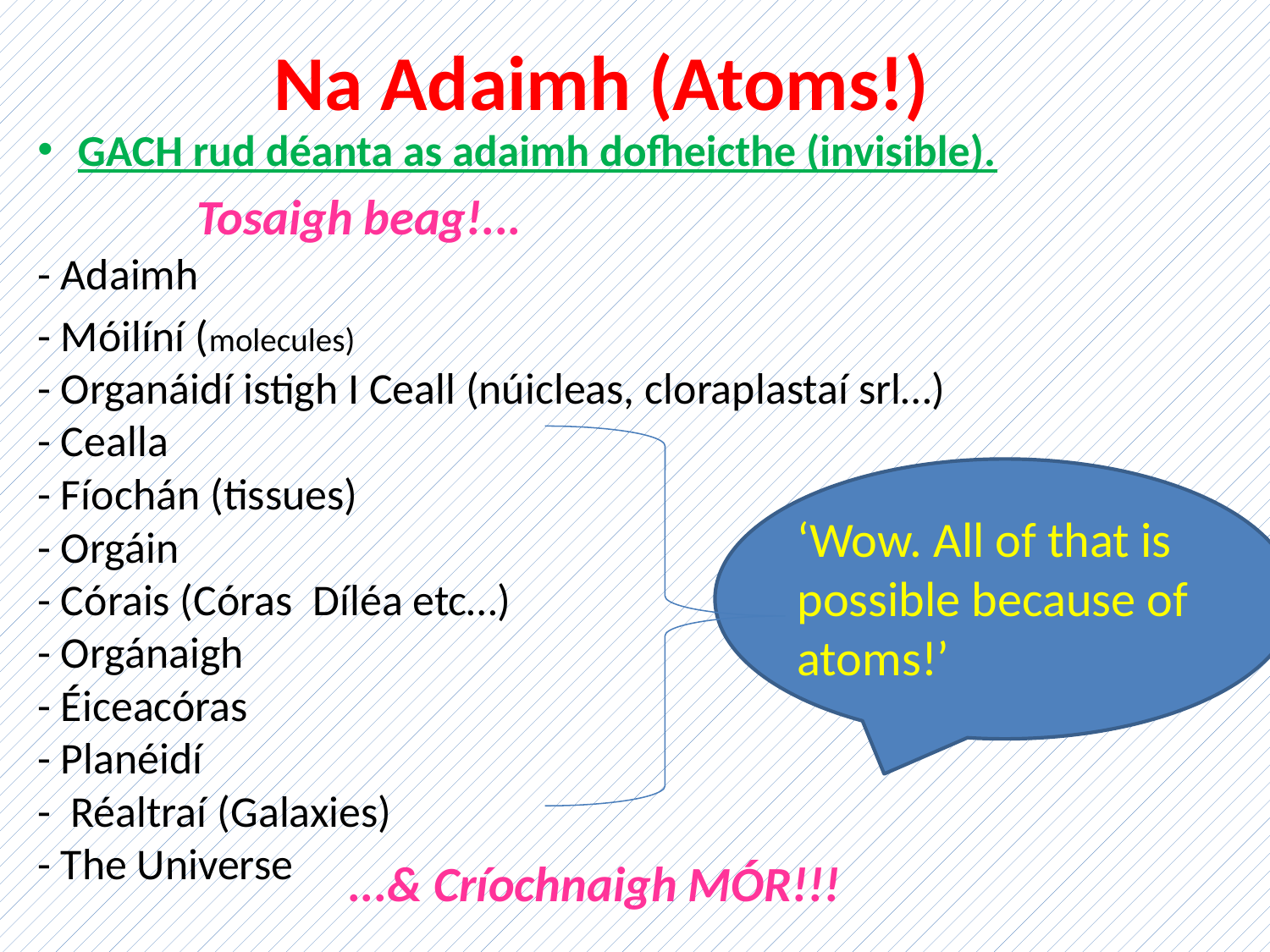

# Na Adaimh (Atoms!)
GACH rud déanta as adaimh dofheicthe (invisible).

- Adaimh
- Móilíní (molecules)
- Organáidí istigh I Ceall (núicleas, cloraplastaí srl…)
- Cealla
- Fíochán (tissues)
- Orgáin
- Córais (Córas  Díléa etc…)
- Orgánaigh
- Éiceacóras
- Planéidí
-  Réaltraí (Galaxies)
- The Universe
Tosaigh beag!...

‘Wow. All of that is possible because of atoms!’

...& Críochnaigh MÓR!!!